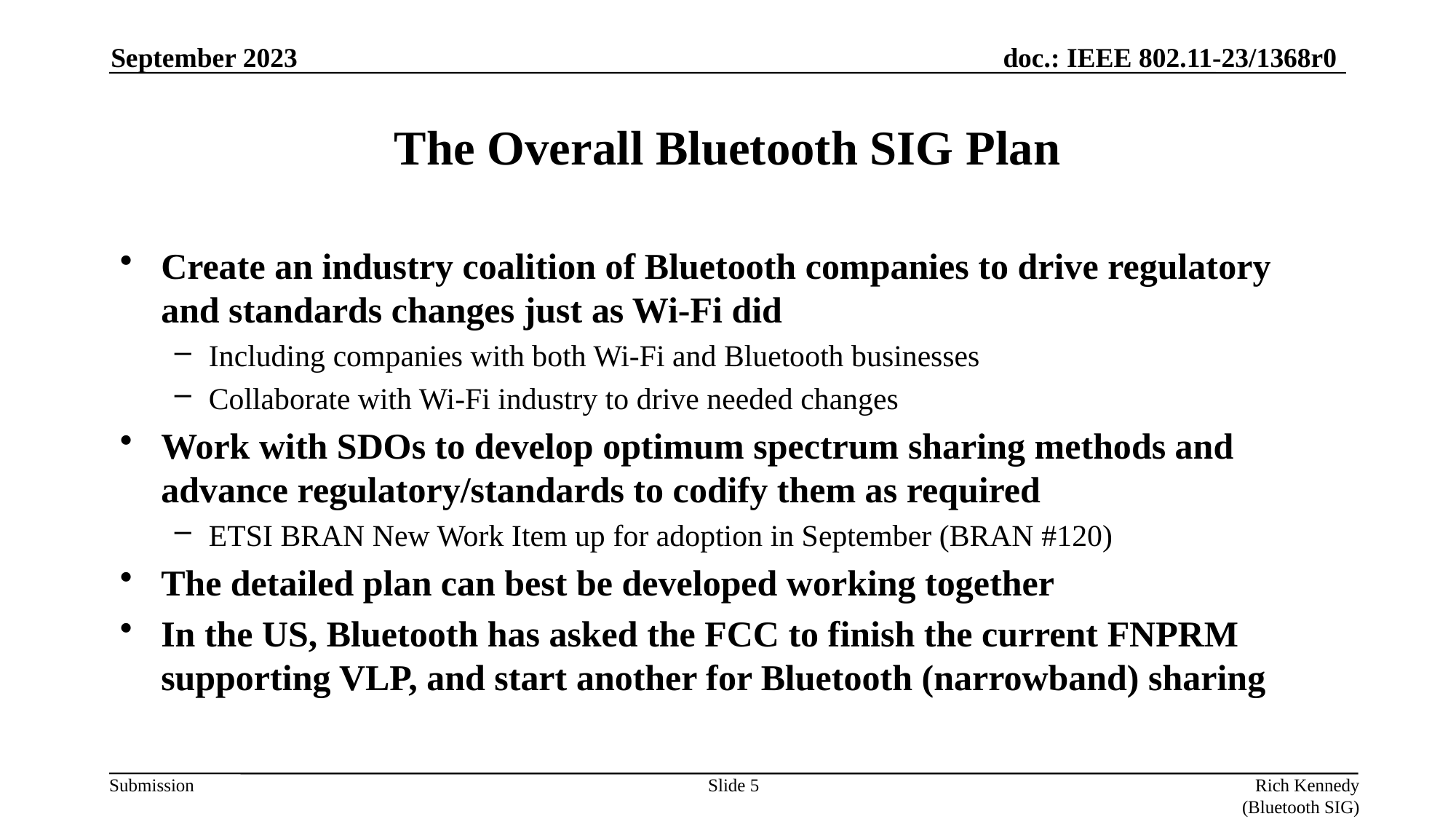

September 2023
# The Overall Bluetooth SIG Plan
Create an industry coalition of Bluetooth companies to drive regulatory and standards changes just as Wi-Fi did
Including companies with both Wi-Fi and Bluetooth businesses
Collaborate with Wi-Fi industry to drive needed changes
Work with SDOs to develop optimum spectrum sharing methods and advance regulatory/standards to codify them as required
ETSI BRAN New Work Item up for adoption in September (BRAN #120)
The detailed plan can best be developed working together
In the US, Bluetooth has asked the FCC to finish the current FNPRM supporting VLP, and start another for Bluetooth (narrowband) sharing

Slide 5
Rich Kennedy (Bluetooth SIG)